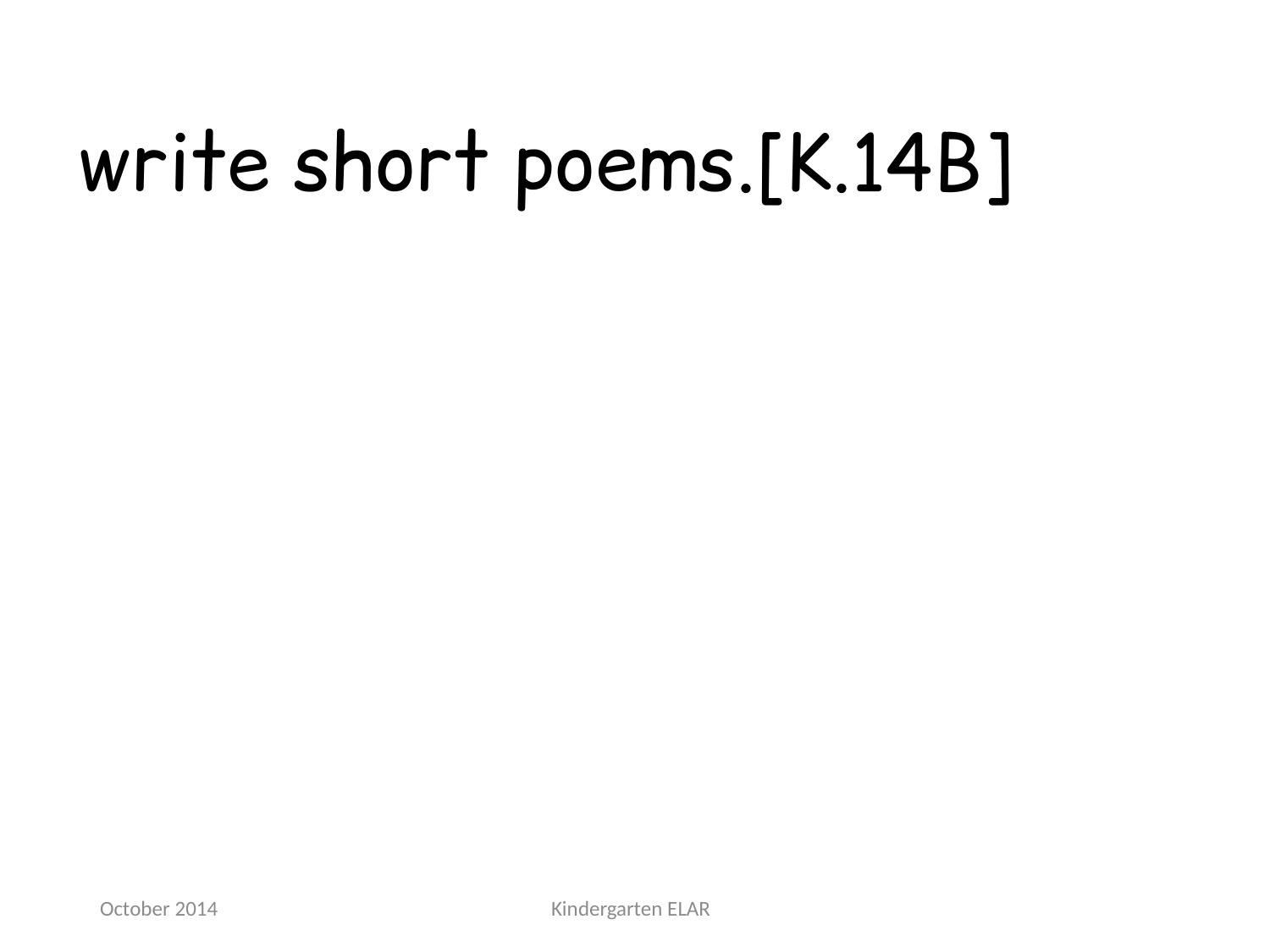

write short poems.[K.14B]
October 2014
Kindergarten ELAR